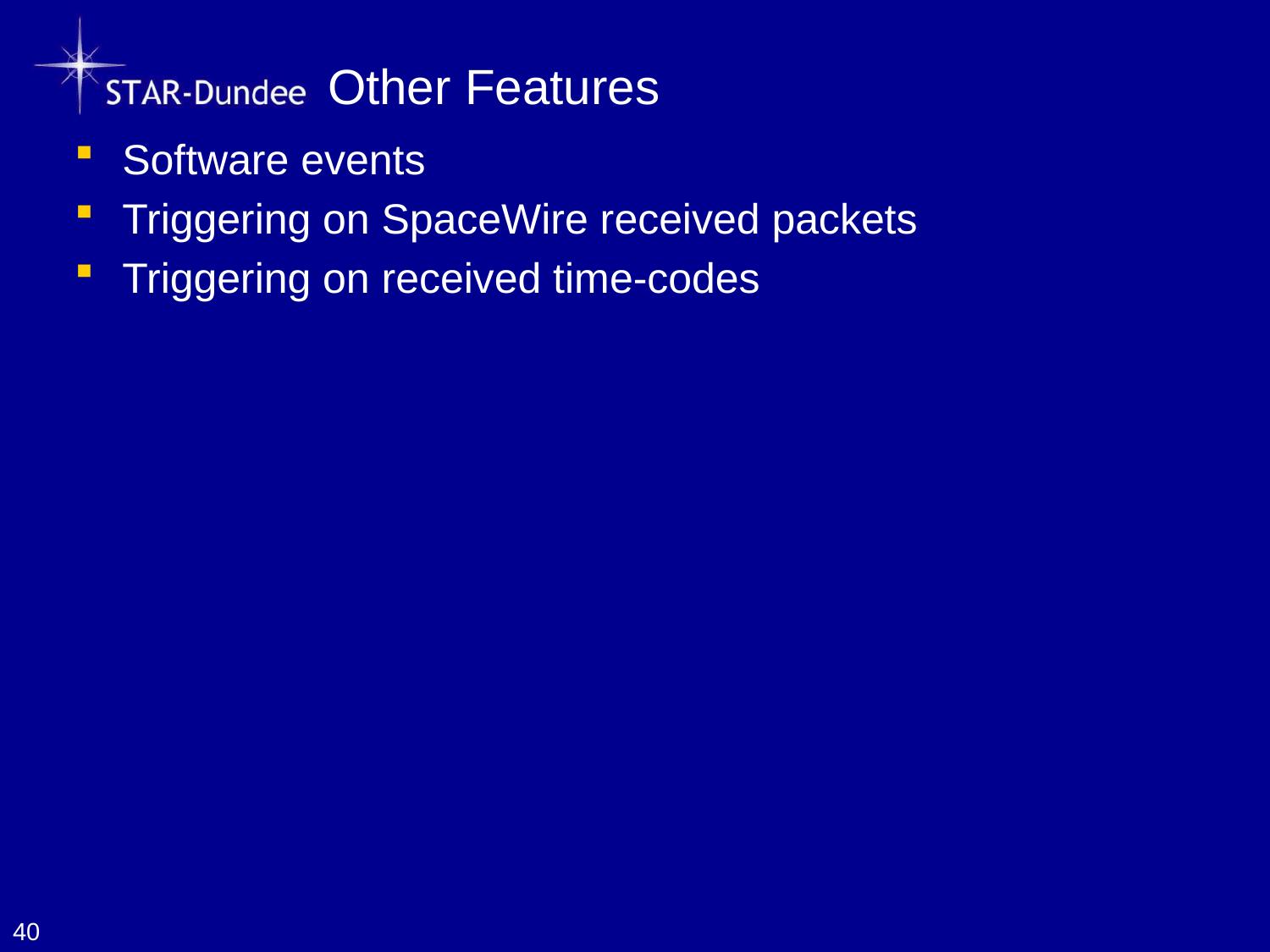

# Other Features
Software events
Triggering on SpaceWire received packets
Triggering on received time-codes
40